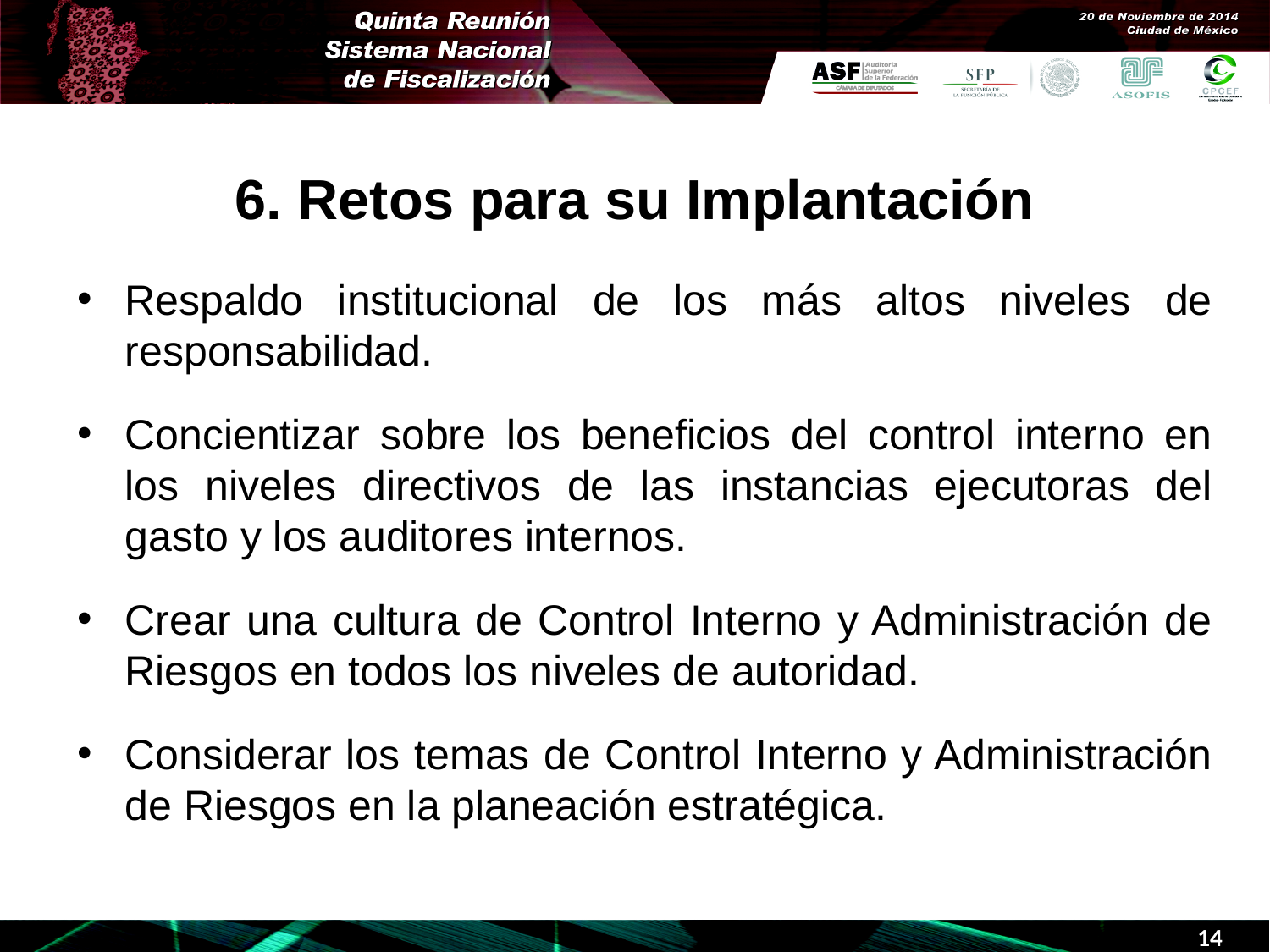

6. Retos para su Implantación
Respaldo institucional de los más altos niveles de responsabilidad.

Concientizar sobre los beneficios del control interno en los niveles directivos de las instancias ejecutoras del gasto y los auditores internos.

Crear una cultura de Control Interno y Administración de Riesgos en todos los niveles de autoridad.

Considerar los temas de Control Interno y Administración de Riesgos en la planeación estratégica.
14